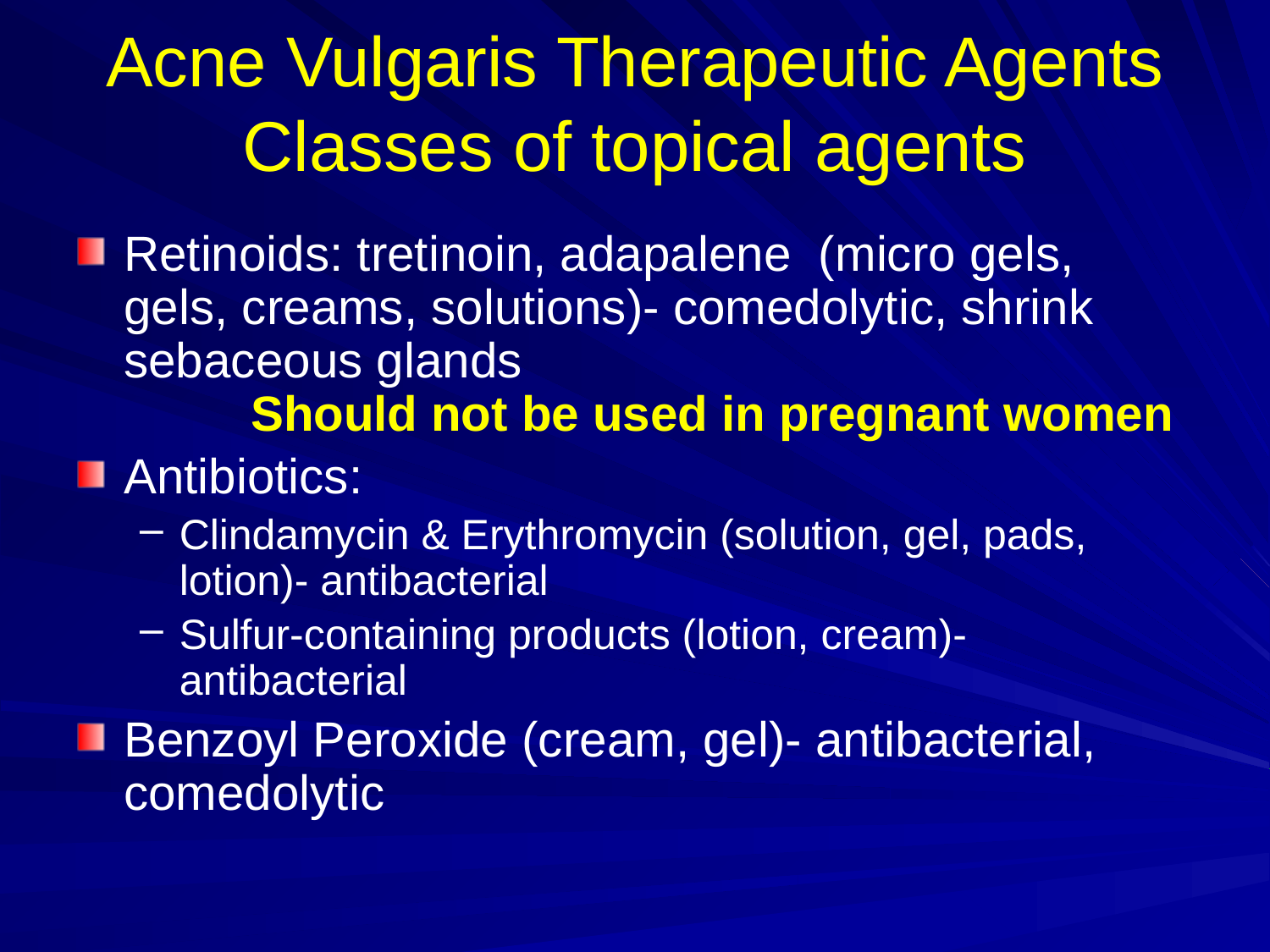

# Acne Vulgaris Therapeutic Agents Classes of topical agents
Retinoids: tretinoin, adapalene  (micro gels, gels, creams, solutions)- comedolytic, shrink sebaceous glands
	Should not be used in pregnant women
Antibiotics:
Clindamycin & Erythromycin (solution, gel, pads, lotion)- antibacterial
Sulfur-containing products (lotion, cream)- antibacterial
Benzoyl Peroxide (cream, gel)- antibacterial, comedolytic